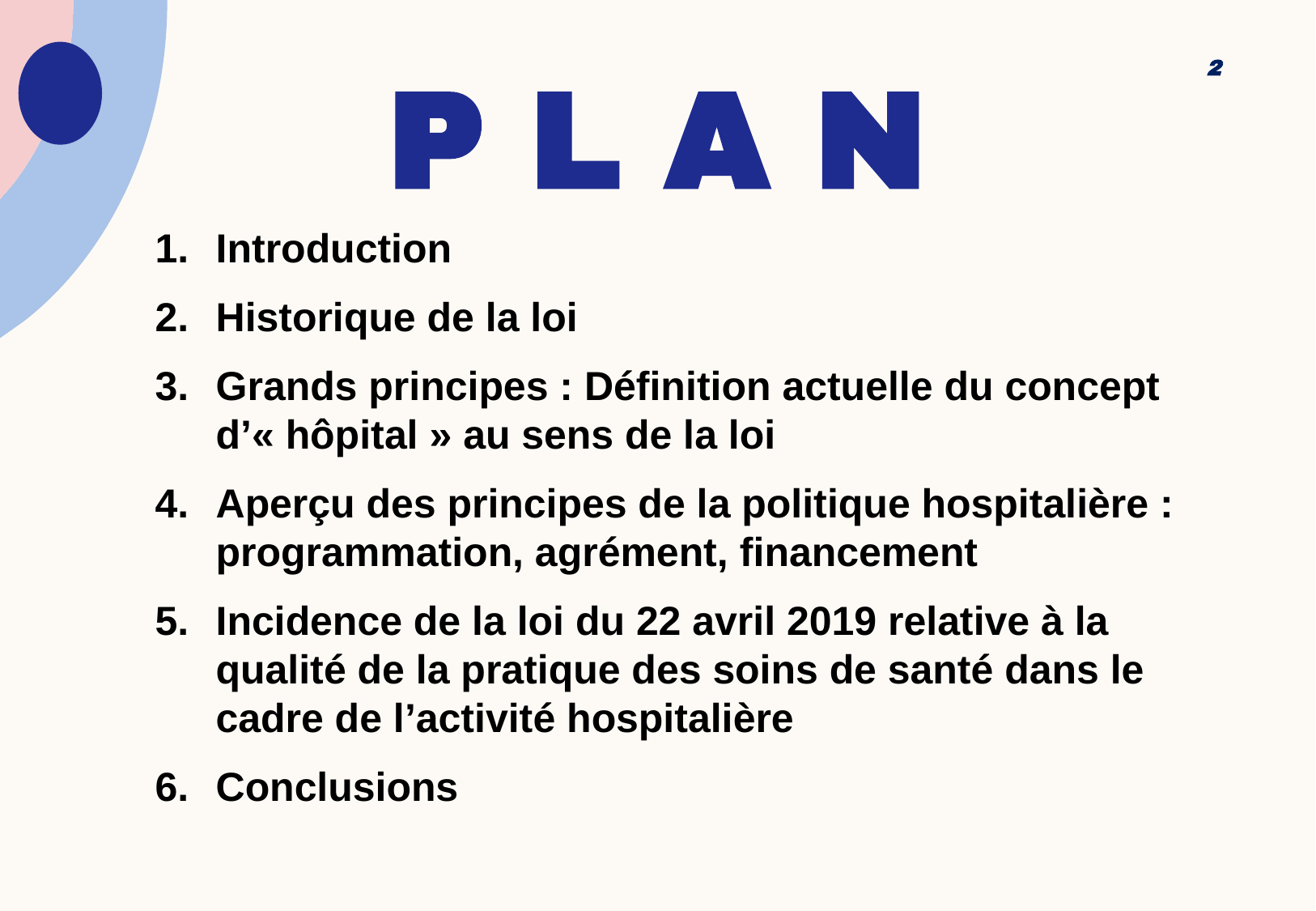

P l a n
2
Introduction
Historique de la loi
Grands principes : Définition actuelle du concept d’« hôpital » au sens de la loi
Aperçu des principes de la politique hospitalière : programmation, agrément, financement
Incidence de la loi du 22 avril 2019 relative à la qualité de la pratique des soins de santé dans le cadre de l’activité hospitalière
Conclusions